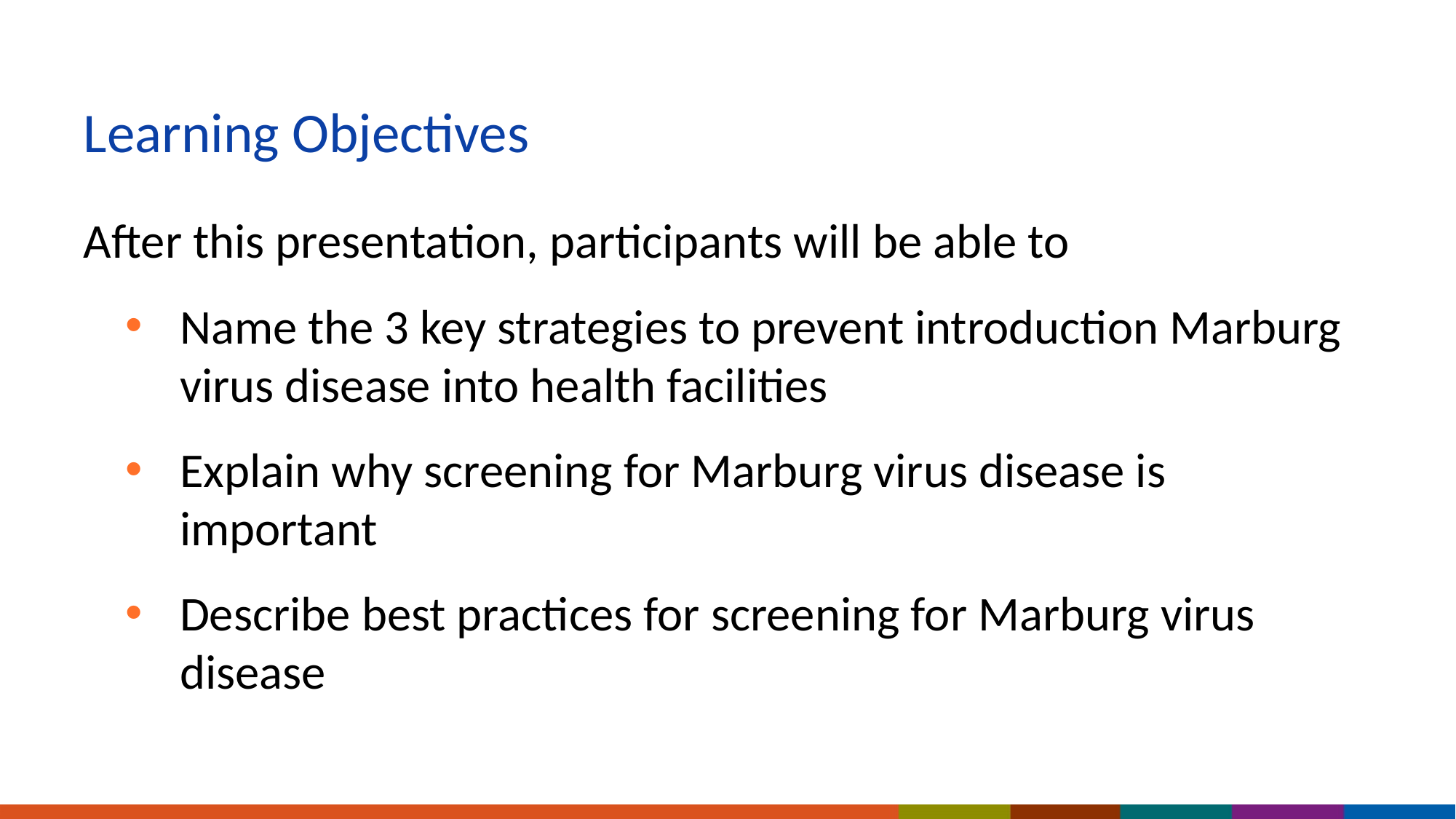

# Learning Objectives
After this presentation, participants will be able to
Name the 3 key strategies to prevent introduction Marburg virus disease into health facilities
Explain why screening for Marburg virus disease is important
Describe best practices for screening for Marburg virus disease